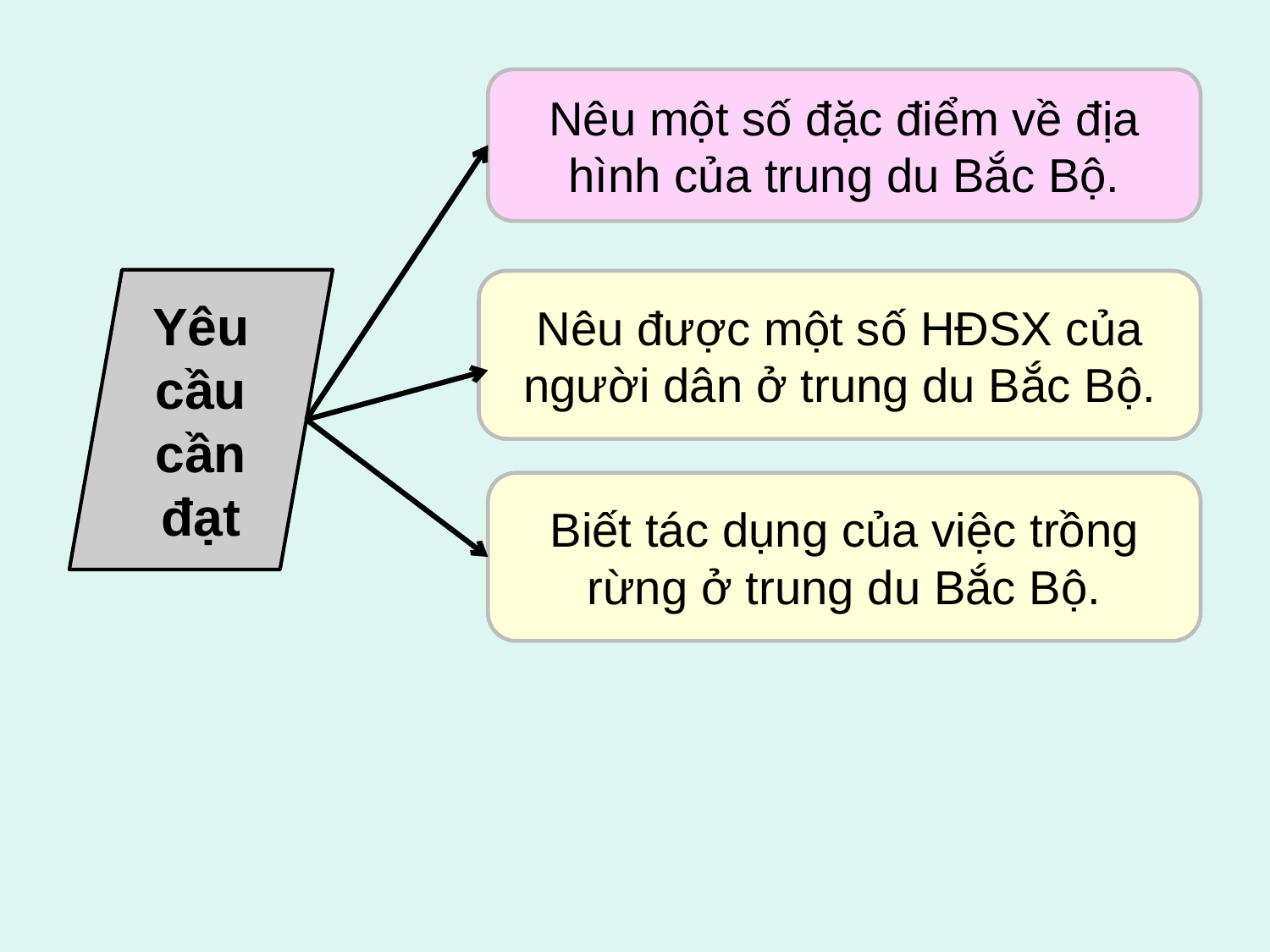

Nêu một số đặc điểm về địa hình của trung du Bắc Bộ.
Yêu cầu cần đạt
Nêu được một số HĐSX của người dân ở trung du Bắc Bộ.
Biết tác dụng của việc trồng rừng ở trung du Bắc Bộ.